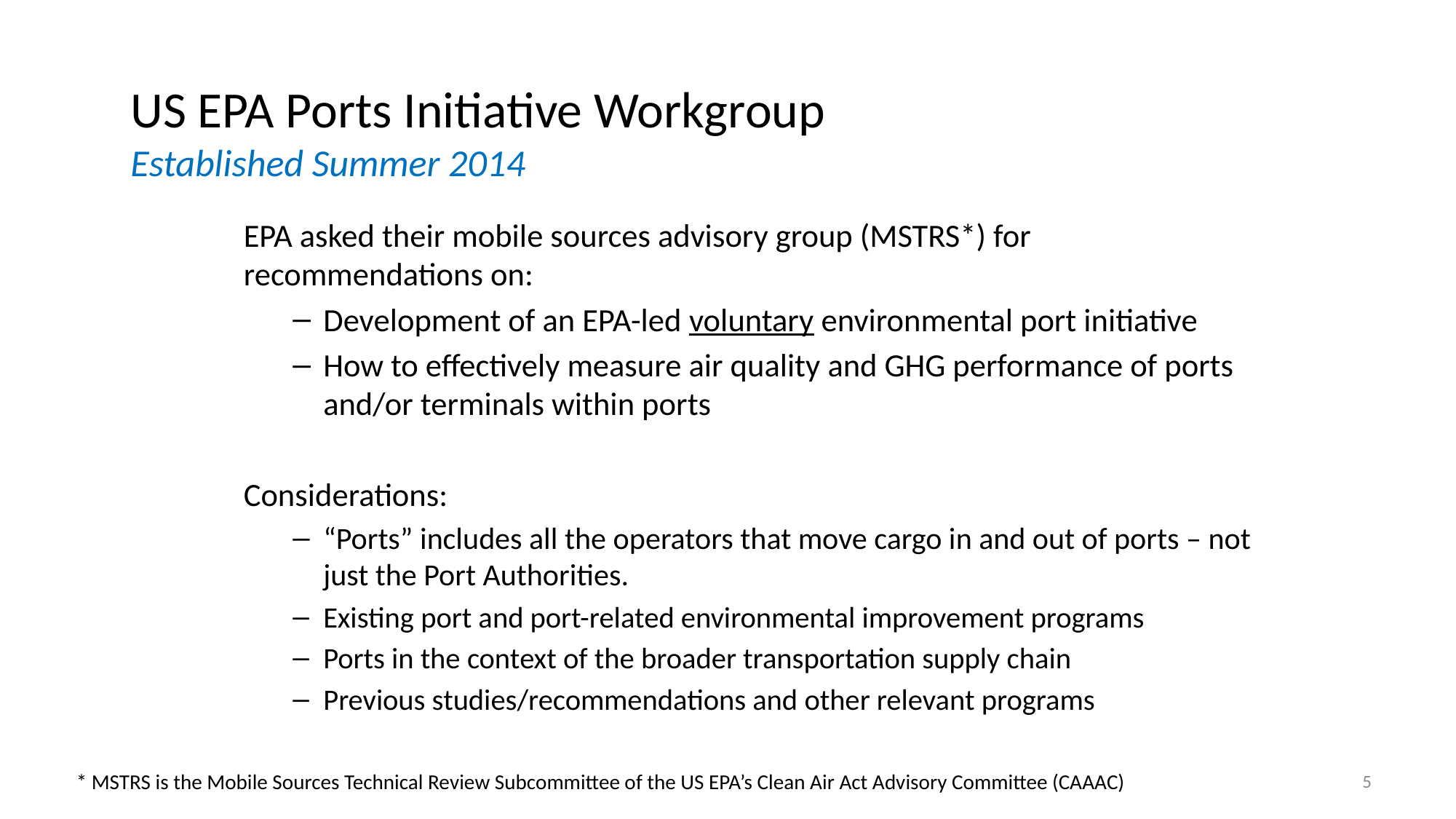

# US EPA Ports Initiative Workgroup Established Summer 2014
EPA asked their mobile sources advisory group (MSTRS*) for recommendations on:
Development of an EPA-led voluntary environmental port initiative
How to effectively measure air quality and GHG performance of ports and/or terminals within ports

Considerations:
“Ports” includes all the operators that move cargo in and out of ports – not just the Port Authorities.
Existing port and port-related environmental improvement programs
Ports in the context of the broader transportation supply chain
Previous studies/recommendations and other relevant programs

5
* MSTRS is the Mobile Sources Technical Review Subcommittee of the US EPA’s Clean Air Act Advisory Committee (CAAAC)